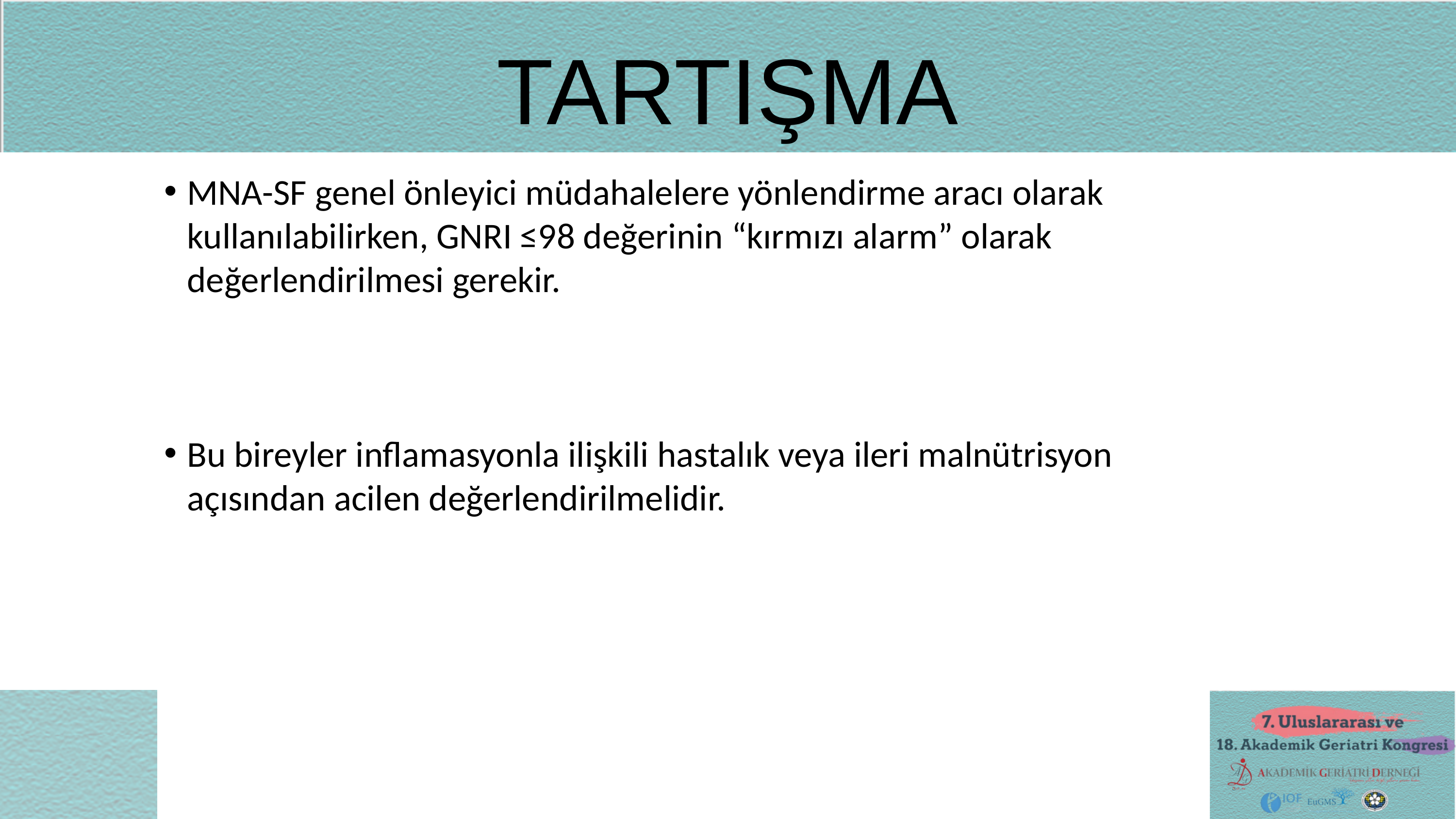

TARTIŞMA
MNA-SF genel önleyici müdahalelere yönlendirme aracı olarak kullanılabilirken, GNRI ≤98 değerinin “kırmızı alarm” olarak değerlendirilmesi gerekir.

Bu bireyler inflamasyonla ilişkili hastalık veya ileri malnütrisyon açısından acilen değerlendirilmelidir.